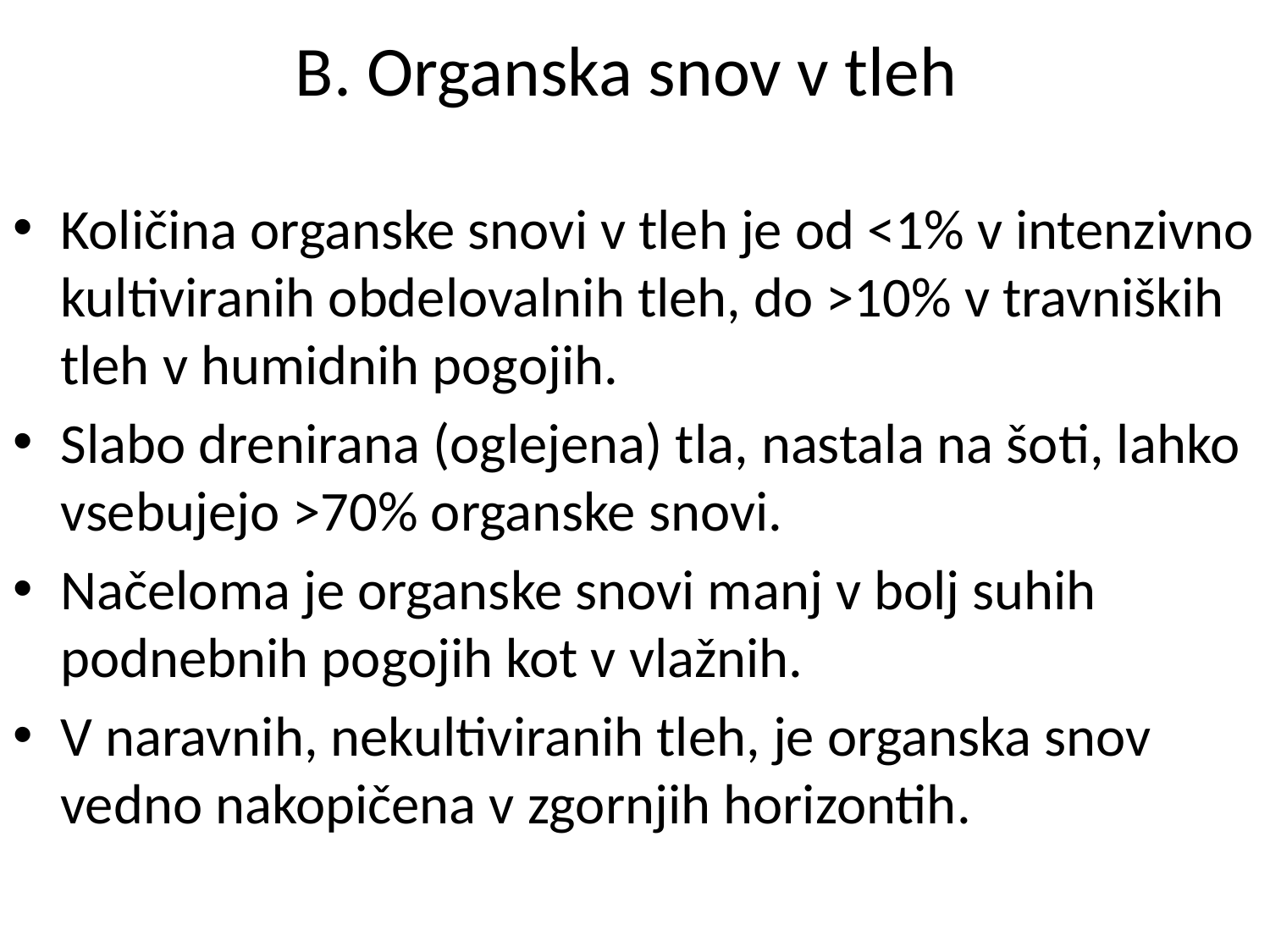

# B. Organska snov v tleh
Količina organske snovi v tleh je od <1% v intenzivno kultiviranih obdelovalnih tleh, do >10% v travniških tleh v humidnih pogojih.
Slabo drenirana (oglejena) tla, nastala na šoti, lahko vsebujejo >70% organske snovi.
Načeloma je organske snovi manj v bolj suhih podnebnih pogojih kot v vlažnih.
V naravnih, nekultiviranih tleh, je organska snov vedno nakopičena v zgornjih horizontih.